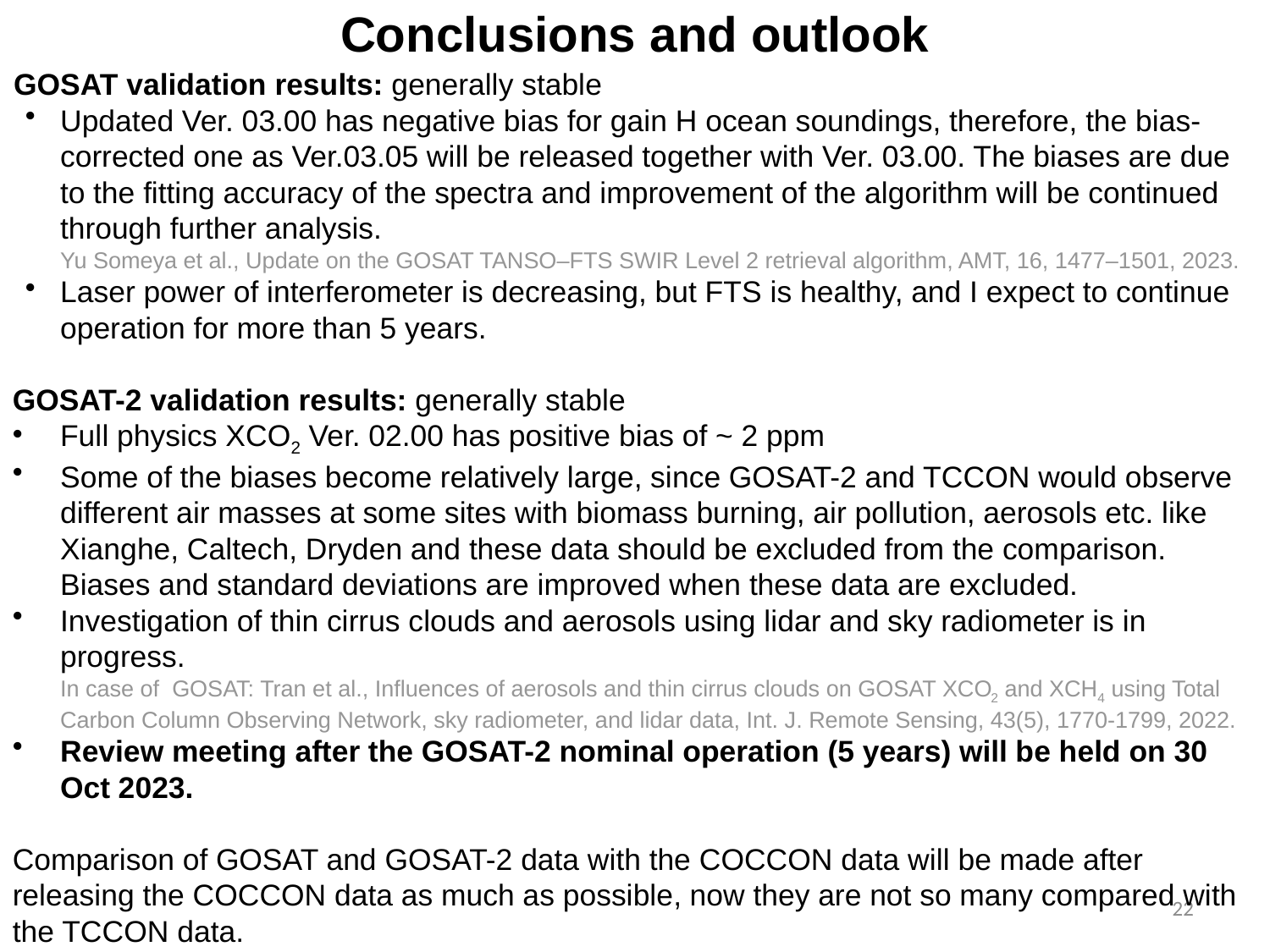

Conclusions and outlook
GOSAT validation results: generally stable
Updated Ver. 03.00 has negative bias for gain H ocean soundings, therefore, the bias-corrected one as Ver.03.05 will be released together with Ver. 03.00. The biases are due to the fitting accuracy of the spectra and improvement of the algorithm will be continued through further analysis.
Yu Someya et al., Update on the GOSAT TANSO–FTS SWIR Level 2 retrieval algorithm, AMT, 16, 1477–1501, 2023.
Laser power of interferometer is decreasing, but FTS is healthy, and I expect to continue operation for more than 5 years.

GOSAT-2 validation results: generally stable
Full physics XCO2 Ver. 02.00 has positive bias of ~ 2 ppm
Some of the biases become relatively large, since GOSAT-2 and TCCON would observe different air masses at some sites with biomass burning, air pollution, aerosols etc. like Xianghe, Caltech, Dryden and these data should be excluded from the comparison. Biases and standard deviations are improved when these data are excluded.
Investigation of thin cirrus clouds and aerosols using lidar and sky radiometer is in progress.
In case of  GOSAT: Tran et al., Influences of aerosols and thin cirrus clouds on GOSAT XCO2 and XCH4 using Total Carbon Column Observing Network, sky radiometer, and lidar data, Int. J. Remote Sensing, 43(5), 1770-1799, 2022.
Review meeting after the GOSAT-2 nominal operation (5 years) will be held on 30 Oct 2023.

Comparison of GOSAT and GOSAT-2 data with the COCCON data will be made after releasing the COCCON data as much as possible, now they are not so many compared with the TCCON data.
22